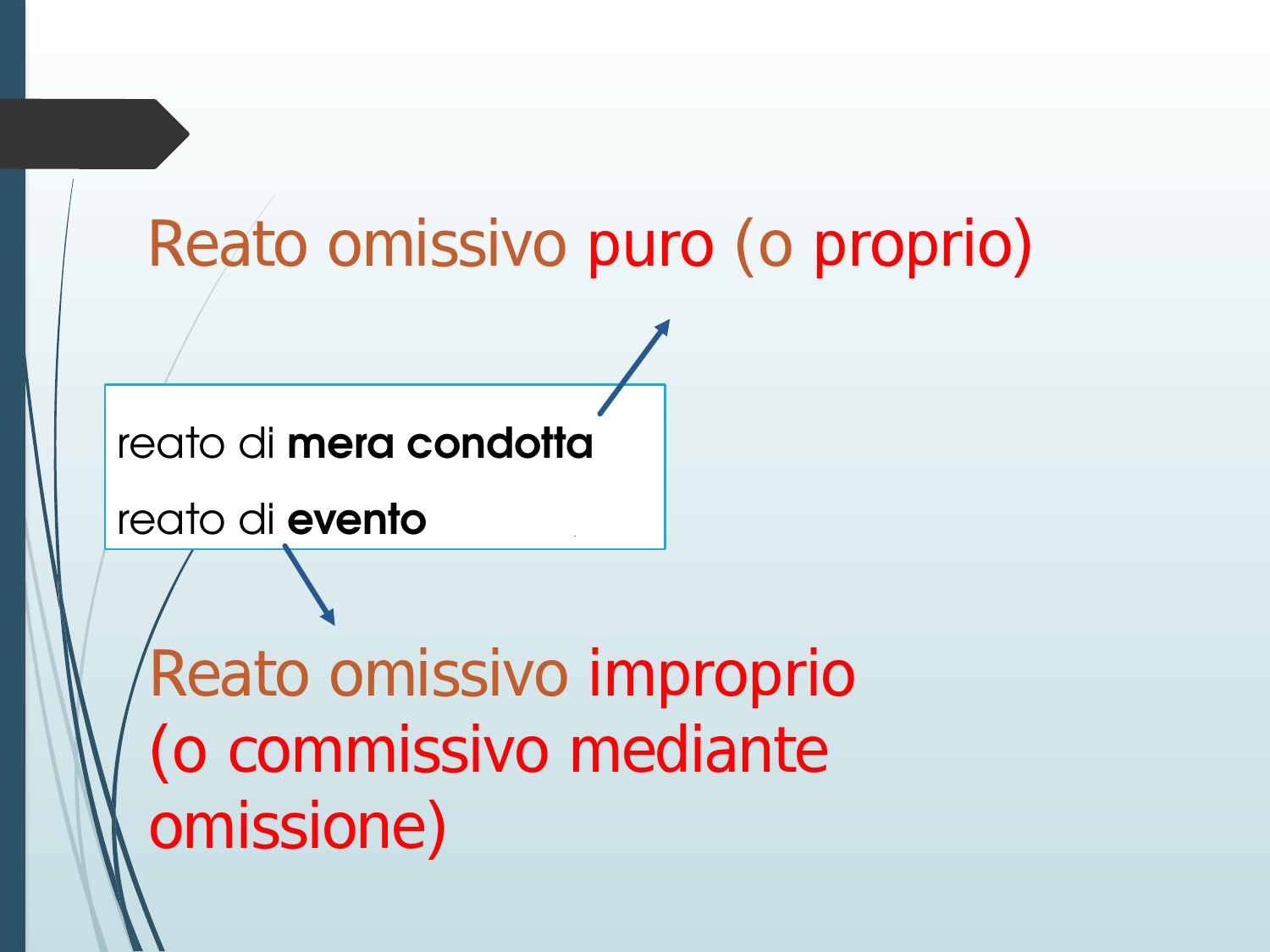

# Reato omissivo puro (o proprio)
reato di mera condotta
reato di evento
Reato omissivo improprio
(o commissivo mediante omissione)